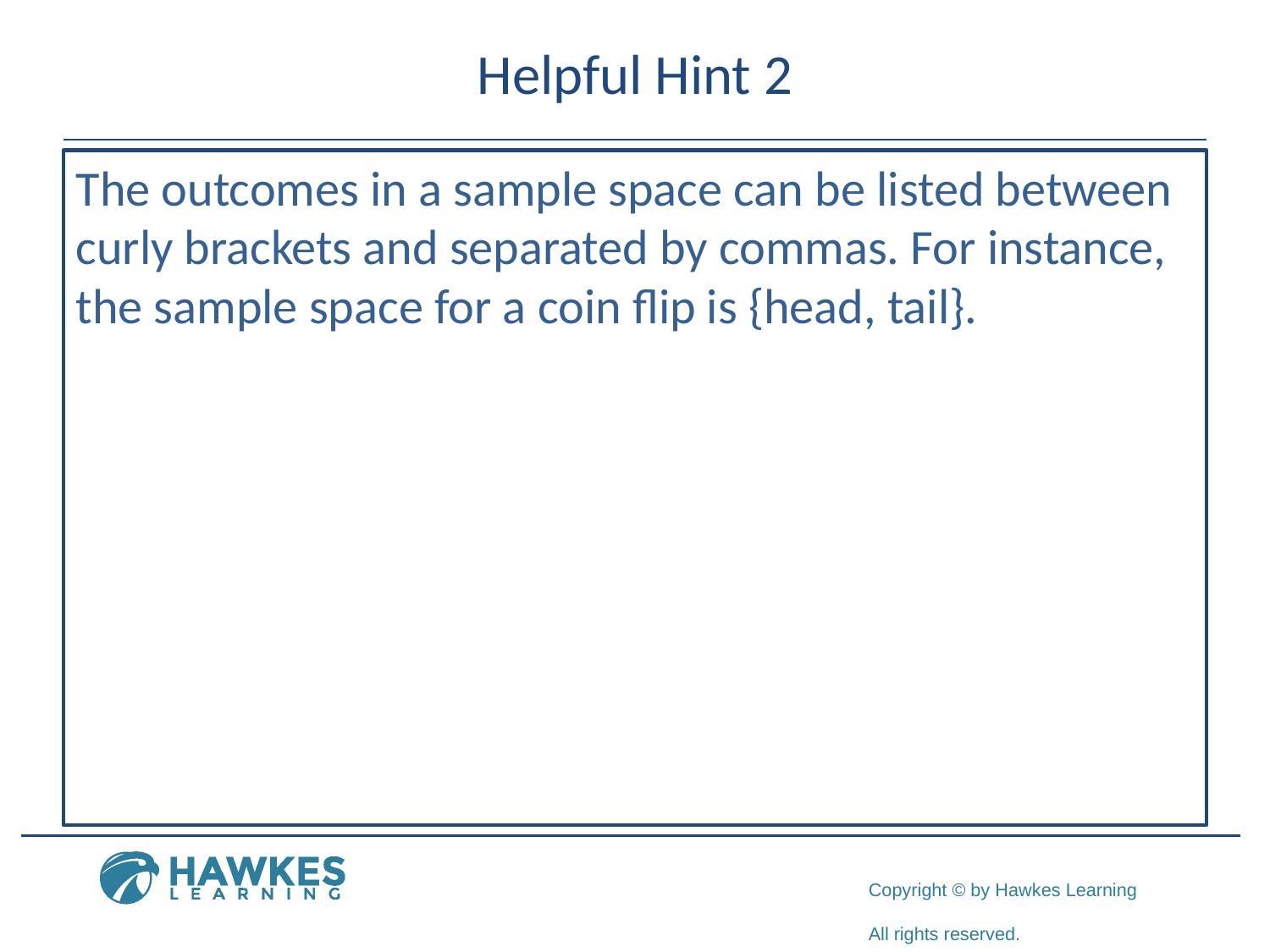

# Helpful Hint 2
The outcomes in a sample space can be listed between curly brackets and separated by commas. For instance, the sample space for a coin flip is {head, tail}.